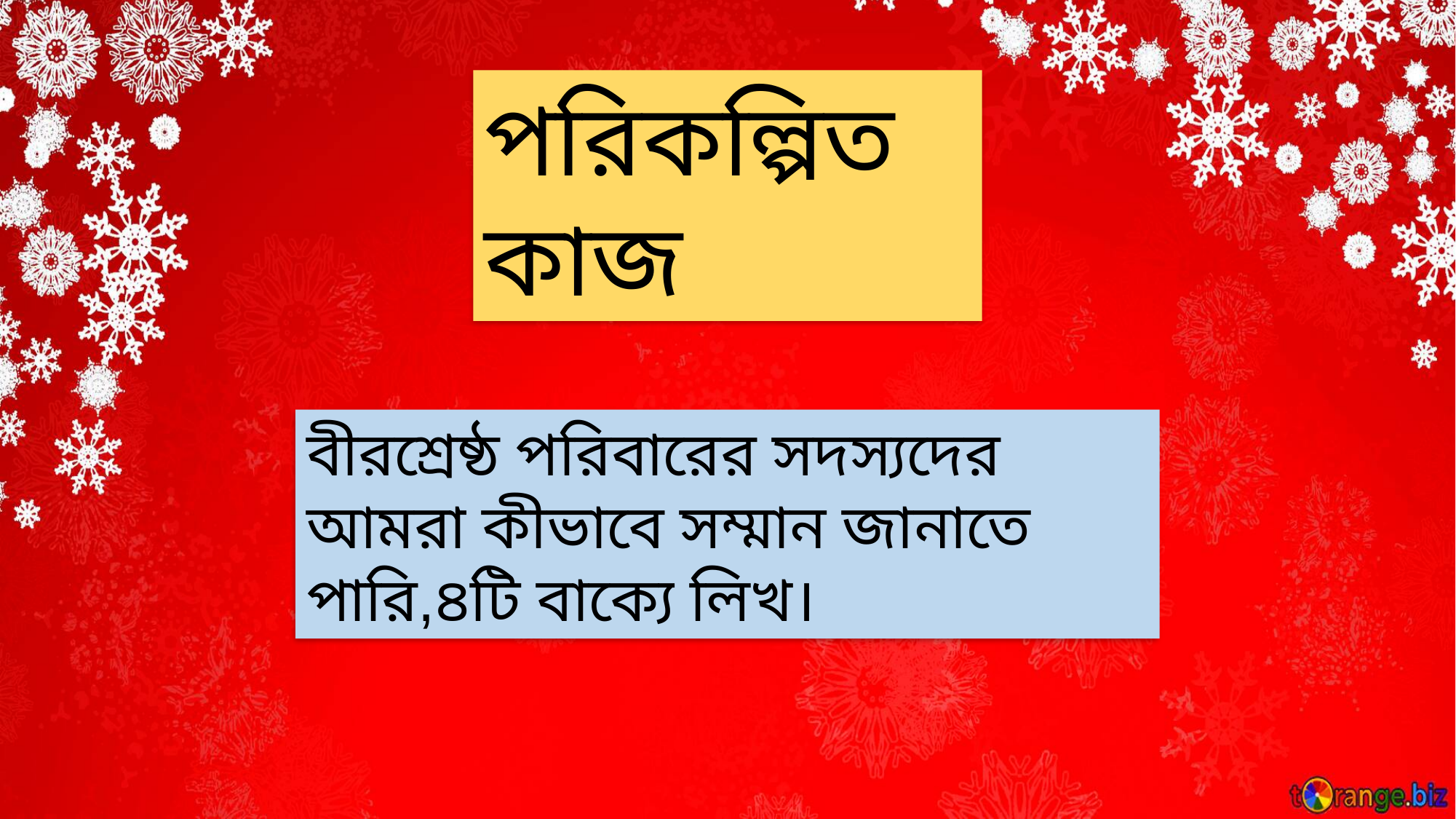

পরিকল্পিত কাজ
বীরশ্রেষ্ঠ পরিবারের সদস্যদের আমরা কীভাবে সম্মান জানাতে পারি,৪টি বাক্যে লিখ।